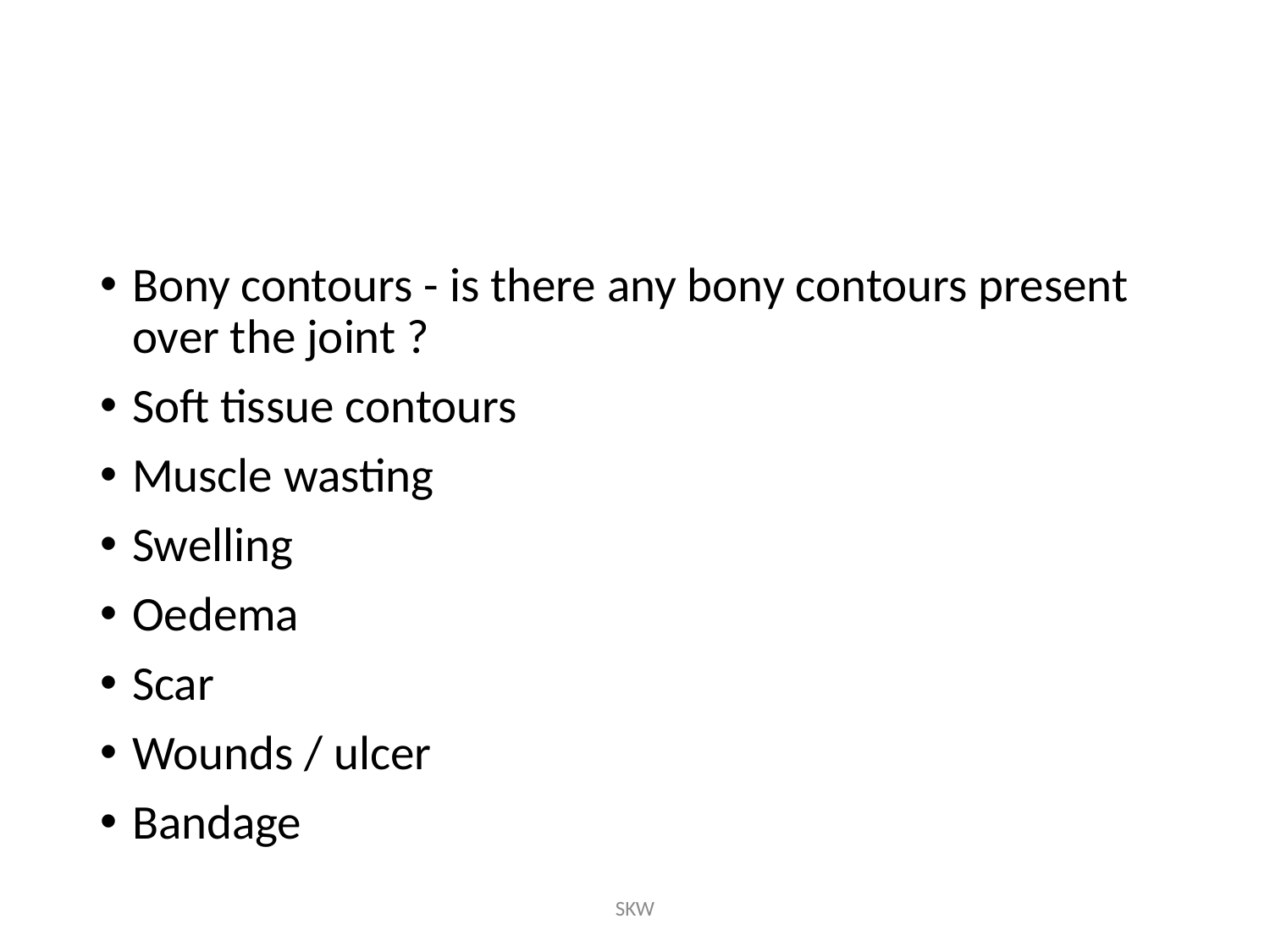

#
Bony contours - is there any bony contours present over the joint ?
Soft tissue contours
Muscle wasting
Swelling
Oedema
Scar
Wounds / ulcer
Bandage
SKW
21